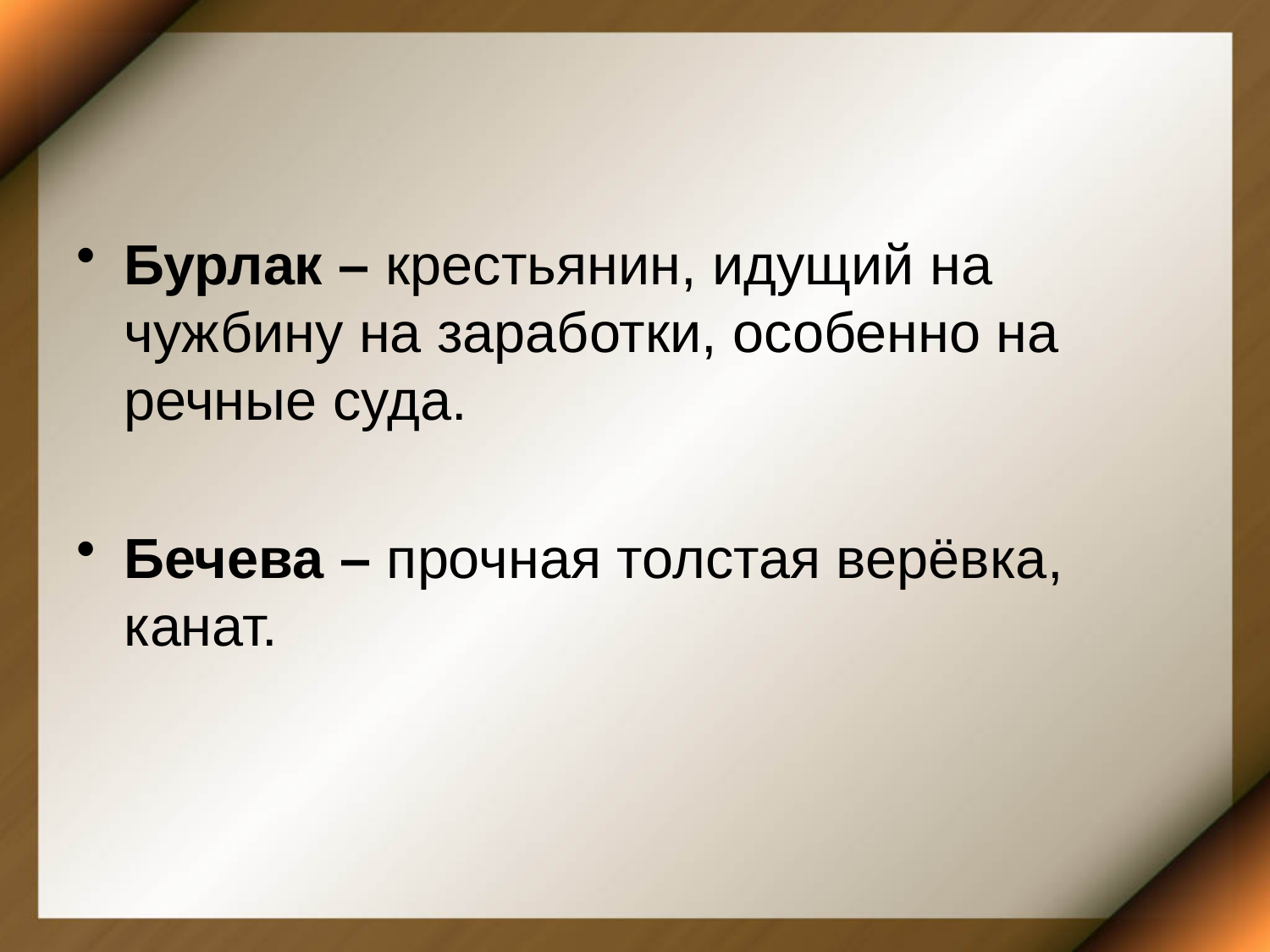

#
Бурлак – крестьянин, идущий на чужбину на заработки, особенно на речные суда.

Бечева – прочная толстая верёвка, канат.